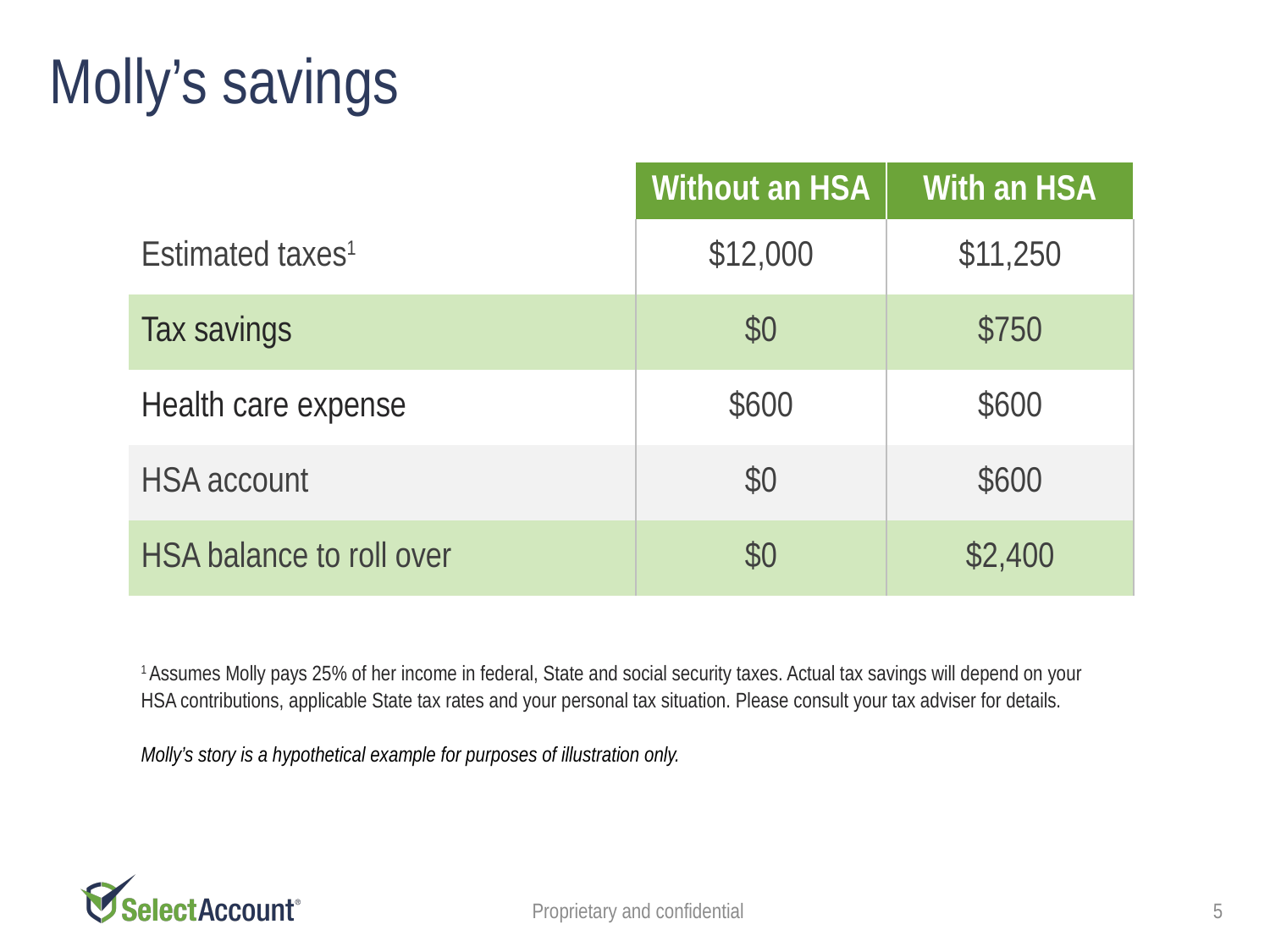

Molly’s savings
| M | Without an HSA | With an HSA |
| --- | --- | --- |
| Estimated taxes1 | $12,000 | $11,250 |
| Tax savings | $0 | $750 |
| Health care expense | $600 | $600 |
| HSA account | $0 | $600 |
| HSA balance to roll over | $0 | $2,400 |
1 Assumes Molly pays 25% of her income in federal, State and social security taxes. Actual tax savings will depend on your HSA contributions, applicable State tax rates and your personal tax situation. Please consult your tax adviser for details.

Molly’s story is a hypothetical example for purposes of illustration only.
Proprietary and confidential
5